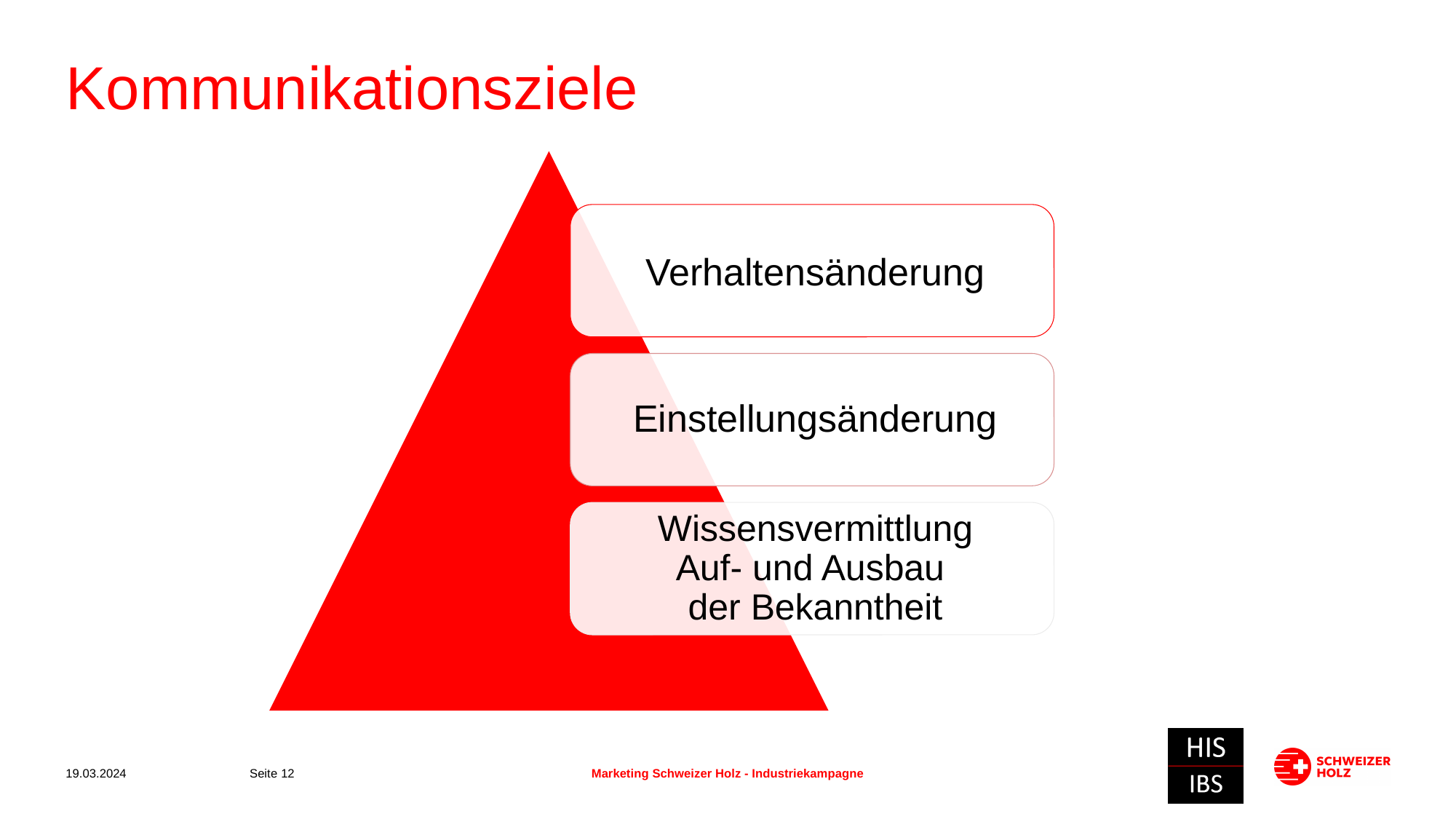

# Kommunikationsziele
Verhaltensänderung
Einstellungsänderung
Wissensvermittlung
Auf- und Ausbau
der Bekanntheit
19.03.2024
Seite 12
Marketing Schweizer Holz - Industriekampagne